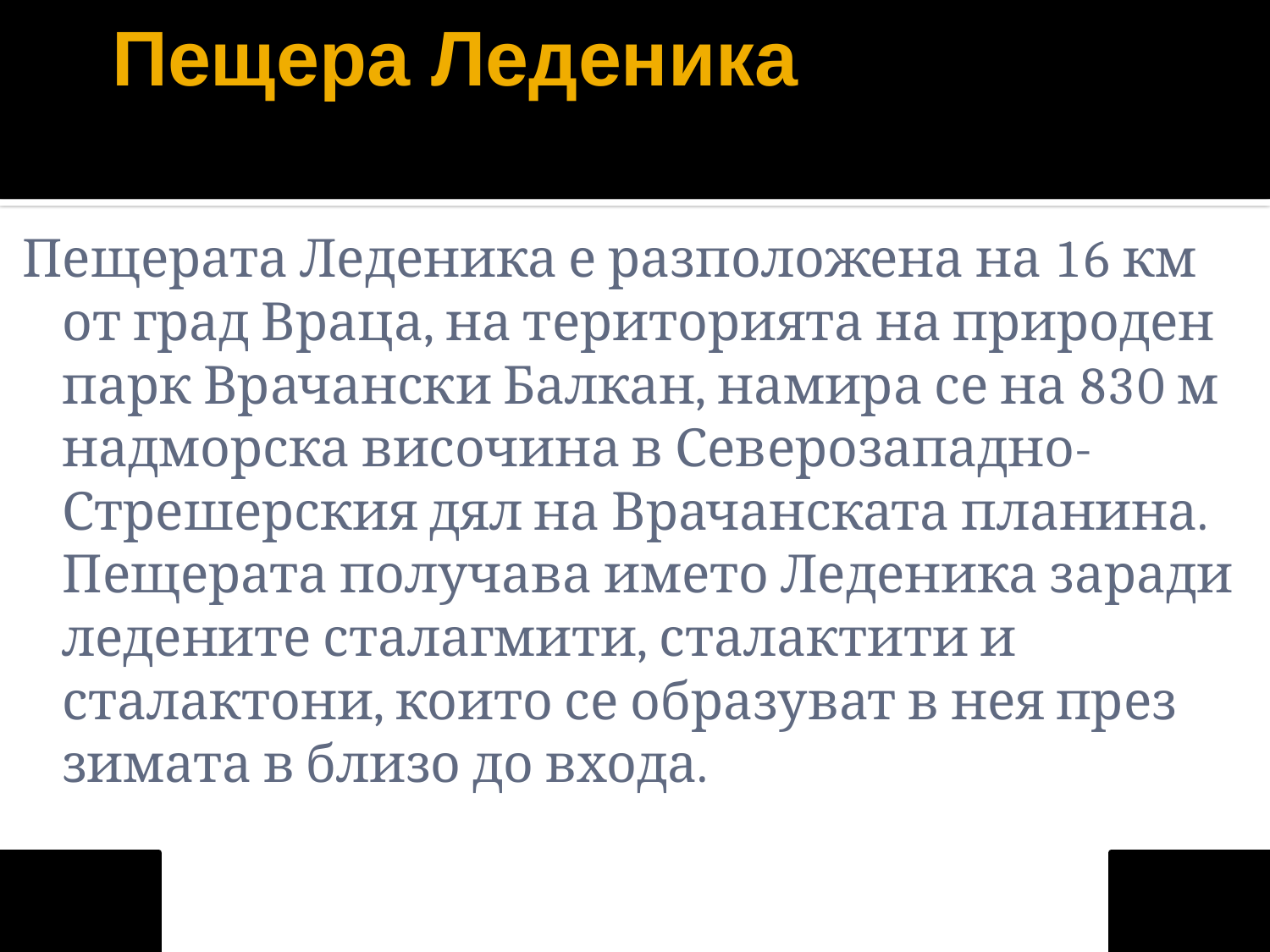

# Пещера Леденика

Пещерата Леденика е разположена на 16 км от град Враца, на територията на природен парк Врачански Балкан, намира се на 830 м надморска височина в Северозападно-Стрешерския дял на Врачанската планина. Пещерата получава името Леденика заради ледените сталагмити, сталактити и сталактони, които се образуват в нея през зимата в близо до входа.